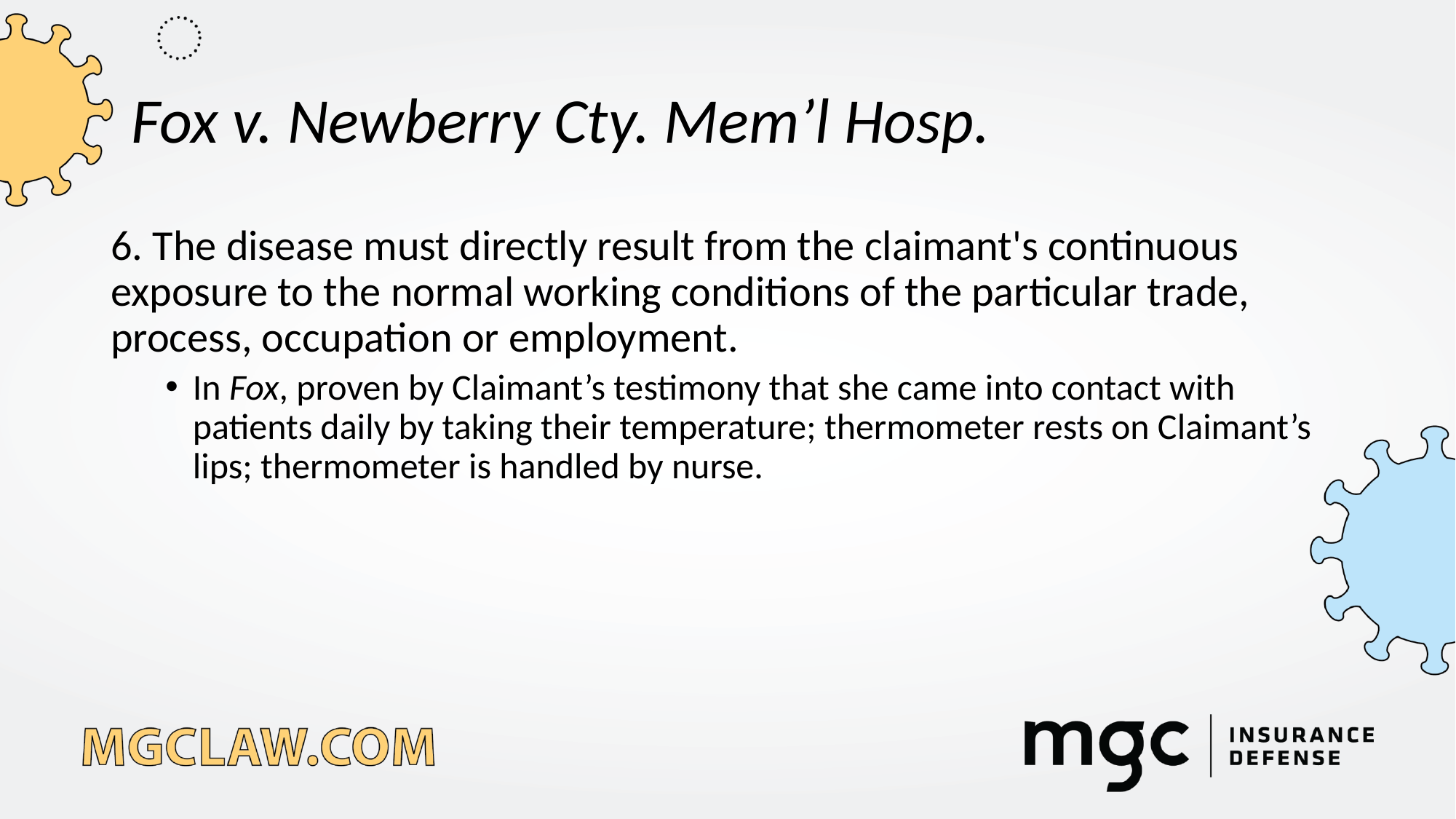

# Fox v. Newberry Cty. Mem’l Hosp.
6. The disease must directly result from the claimant's continuous exposure to the normal working conditions of the particular trade, process, occupation or employment.
In Fox, proven by Claimant’s testimony that she came into contact with patients daily by taking their temperature; thermometer rests on Claimant’s lips; thermometer is handled by nurse.